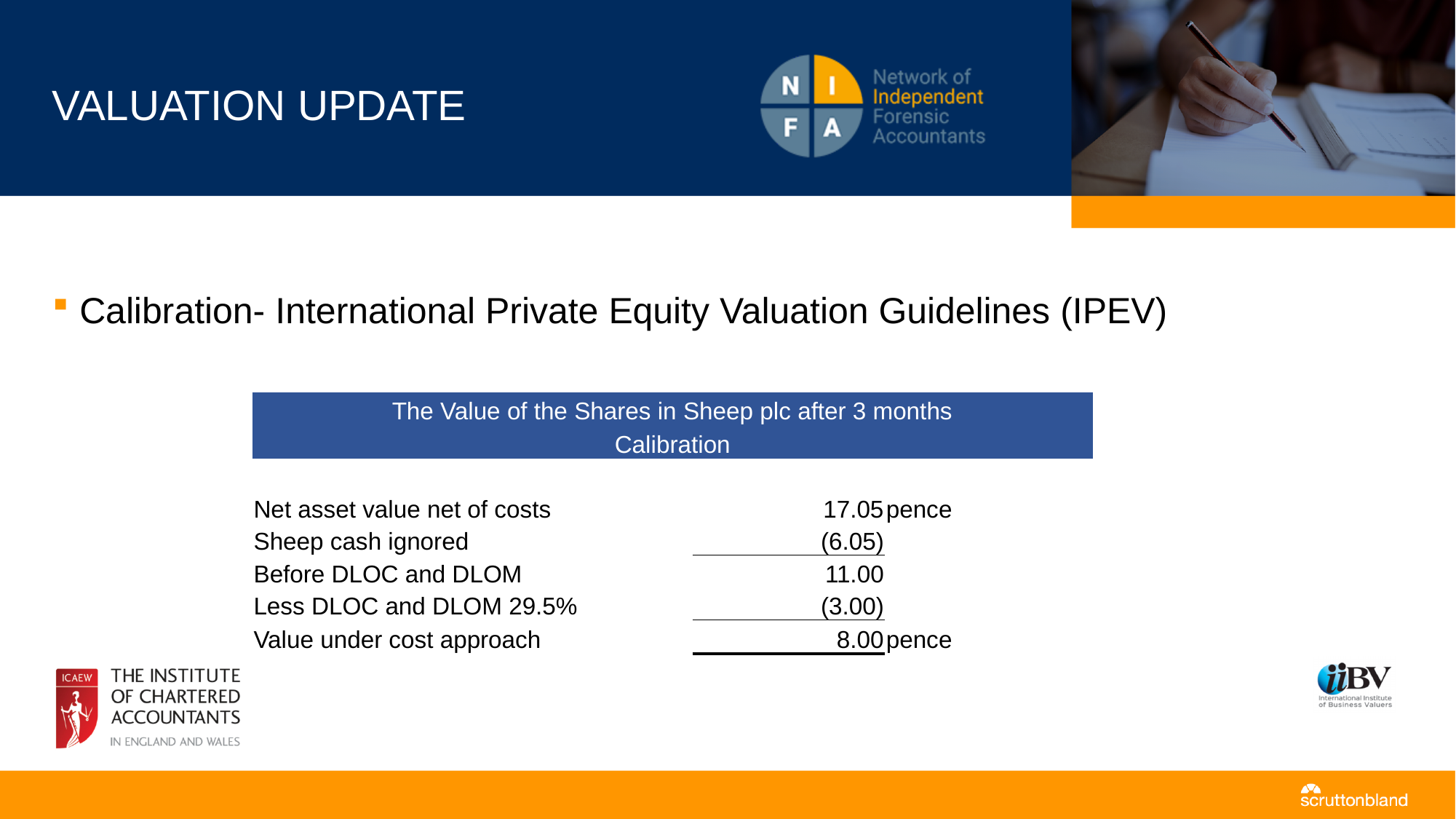

# Valuation update

Calibration- International Private Equity Valuation Guidelines (IPEV)

| The Value of the Shares in Sheep plc after 3 months |  |  |
| --- | --- | --- |
| Calibration |  |  |
|  |  |  |
| Net asset value net of costs | 17.05 | pence |
| Sheep cash ignored | (6.05) |  |
| Before DLOC and DLOM | 11.00 |  |
| Less DLOC and DLOM 29.5% | (3.00) |  |
| Value under cost approach | 8.00 | pence |